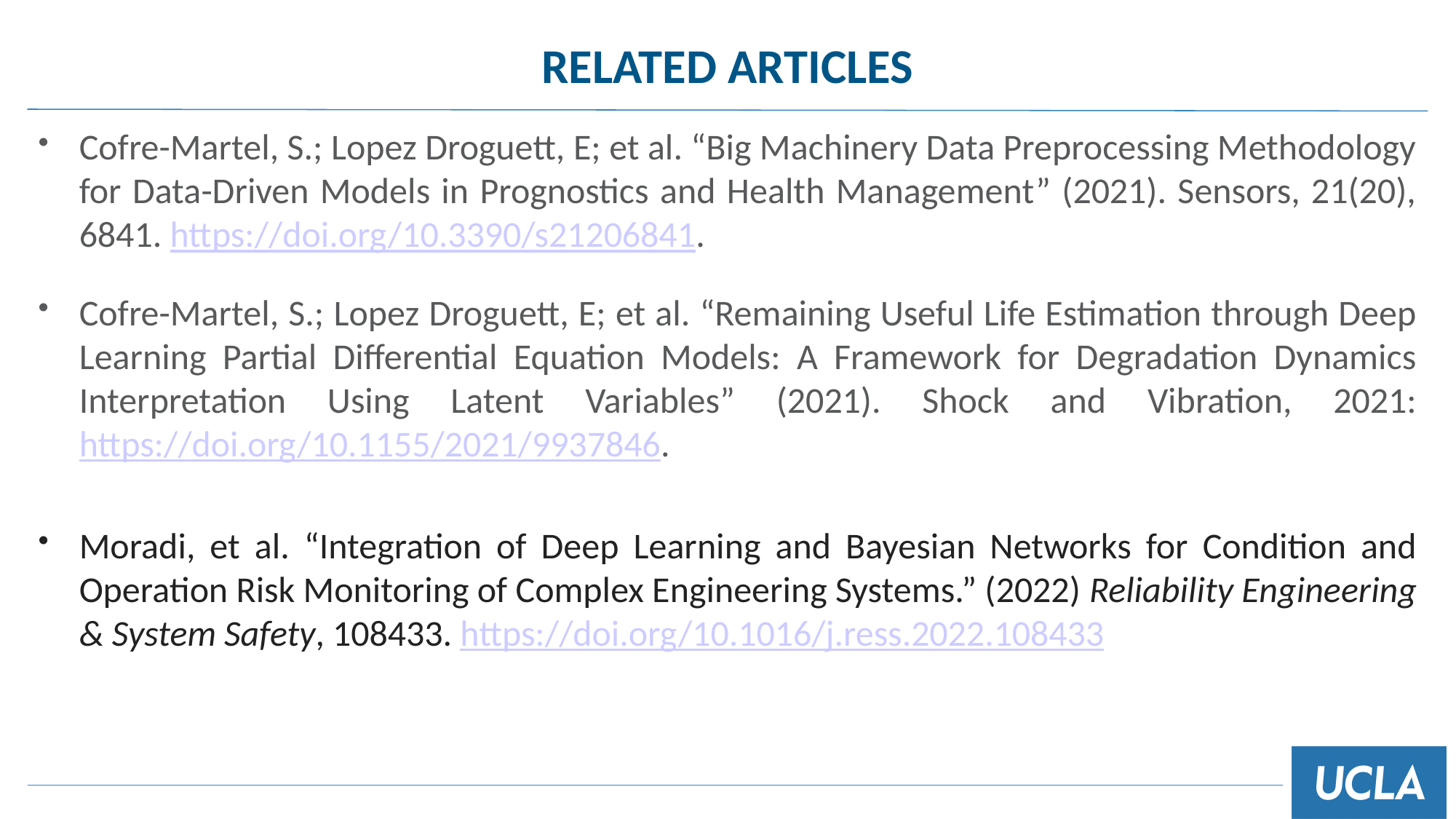

# RELATED ARTICLES
Cofre-Martel, S.; Lopez Droguett, E; et al. “Big Machinery Data Preprocessing Methodology for Data-Driven Models in Prognostics and Health Management” (2021). Sensors, 21(20), 6841. https://doi.org/10.3390/s21206841.
Cofre-Martel, S.; Lopez Droguett, E; et al. “Remaining Useful Life Estimation through Deep Learning Partial Differential Equation Models: A Framework for Degradation Dynamics Interpretation Using Latent Variables” (2021). Shock and Vibration, 2021: https://doi.org/10.1155/2021/9937846.

Moradi, et al. “Integration of Deep Learning and Bayesian Networks for Condition and Operation Risk Monitoring of Complex Engineering Systems.” (2022) Reliability Engineering & System Safety, 108433. https://doi.org/10.1016/j.ress.2022.108433